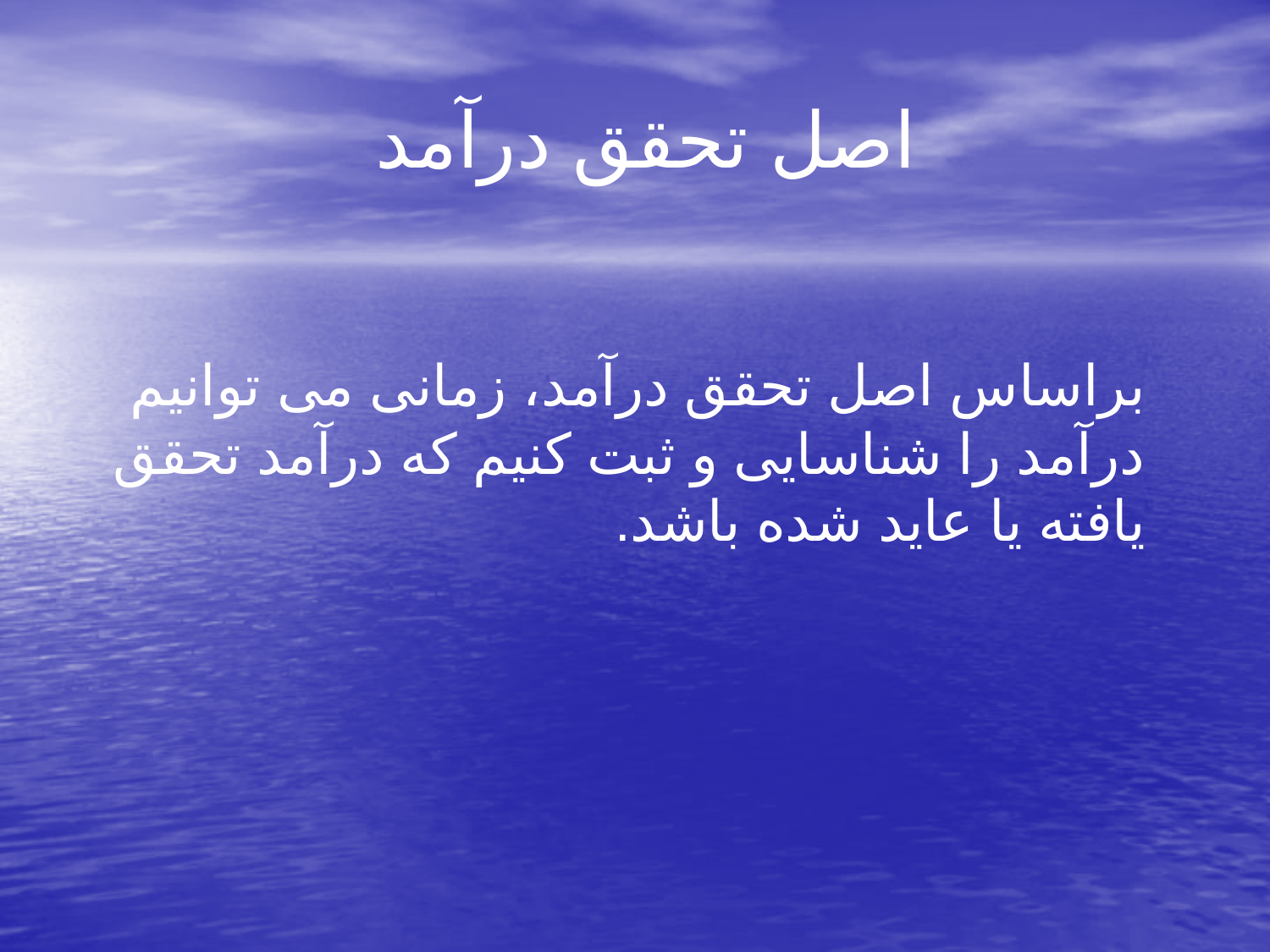

# اصل تحقق درآمد

   براساس اصل تحقق درآمد، زمانی می توانیم درآمد را شناسایی و ثبت کنیم که درآمد تحقق یافته یا عاید شده باشد.